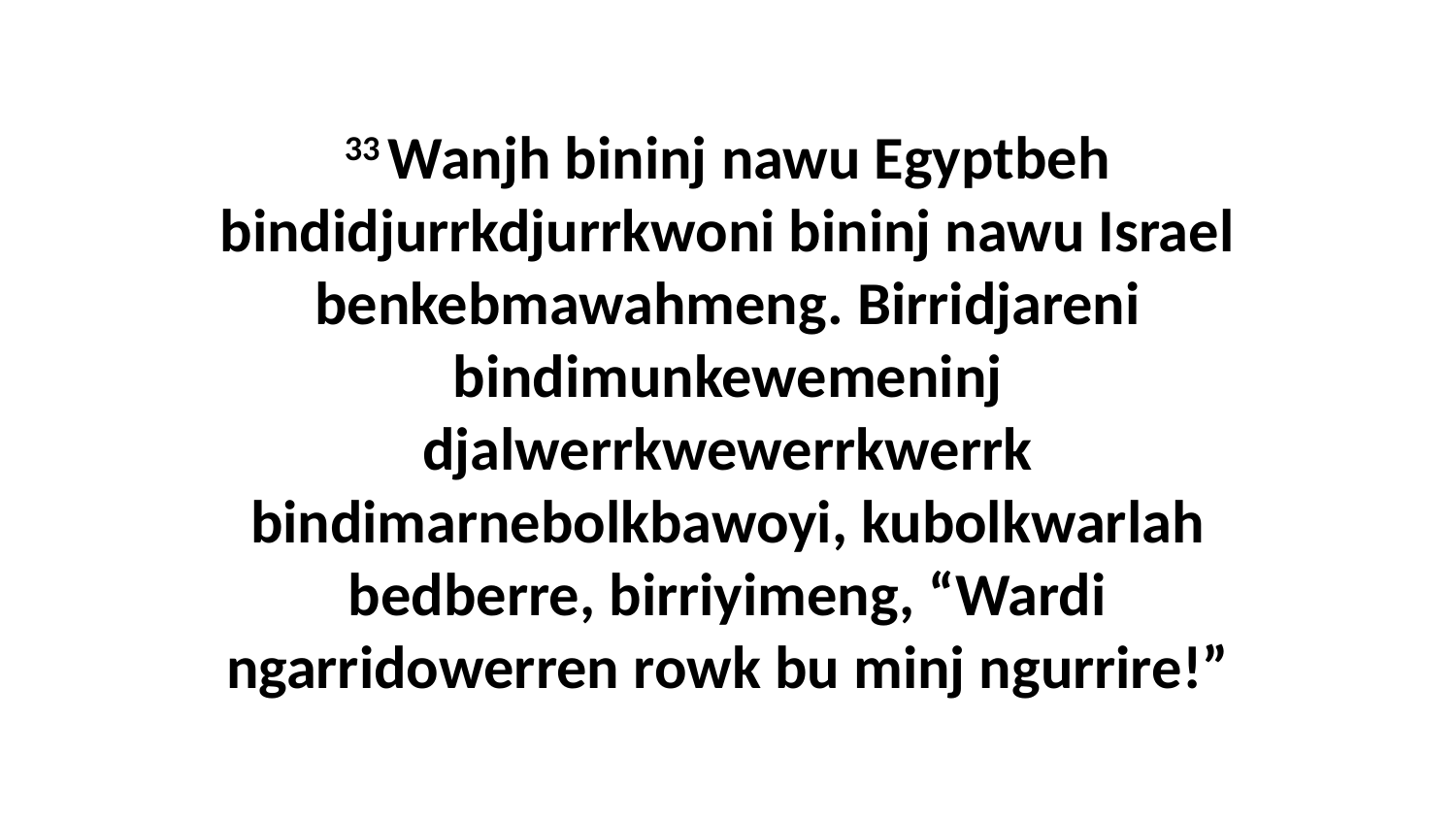

33 Wanjh bininj nawu Egyptbeh bindidjurrkdjurrkwoni bininj nawu Israel benkebmawahmeng. Birridjareni bindimunkewemeninj djalwerrkwewerrkwerrk bindimarnebolkbawoyi, kubolkwarlah bedberre, birriyimeng, “Wardi ngarridowerren rowk bu minj ngurrire!”